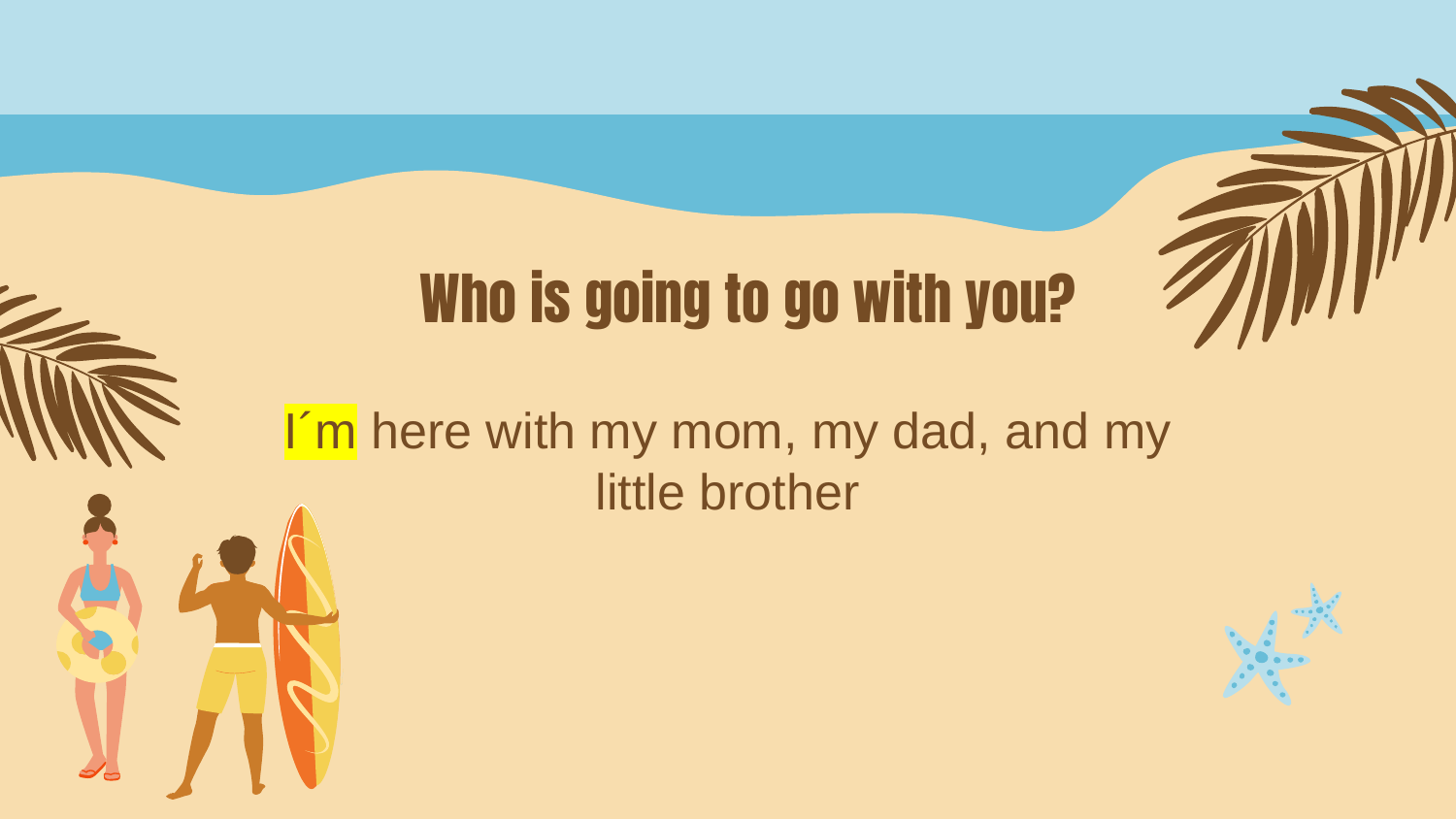

# Who is going to go with you?
I´m here with my mom, my dad, and my little brother